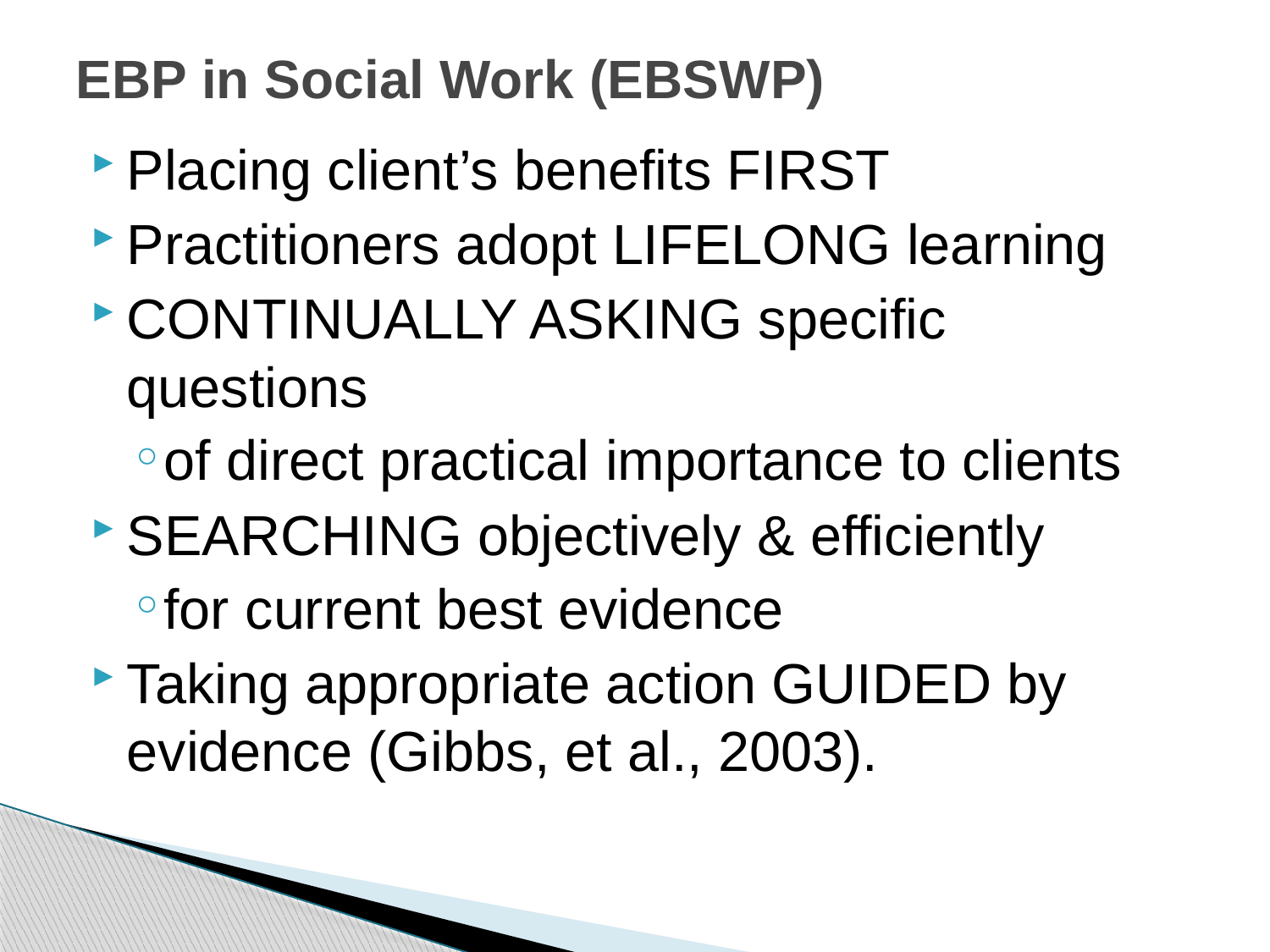

# EBP in Social Work (EBSWP)
Placing client’s benefits FIRST
Practitioners adopt LIFELONG learning
CONTINUALLY ASKING specific questions
of direct practical importance to clients
SEARCHING objectively & efficiently
for current best evidence
Taking appropriate action GUIDED by evidence (Gibbs, et al., 2003).